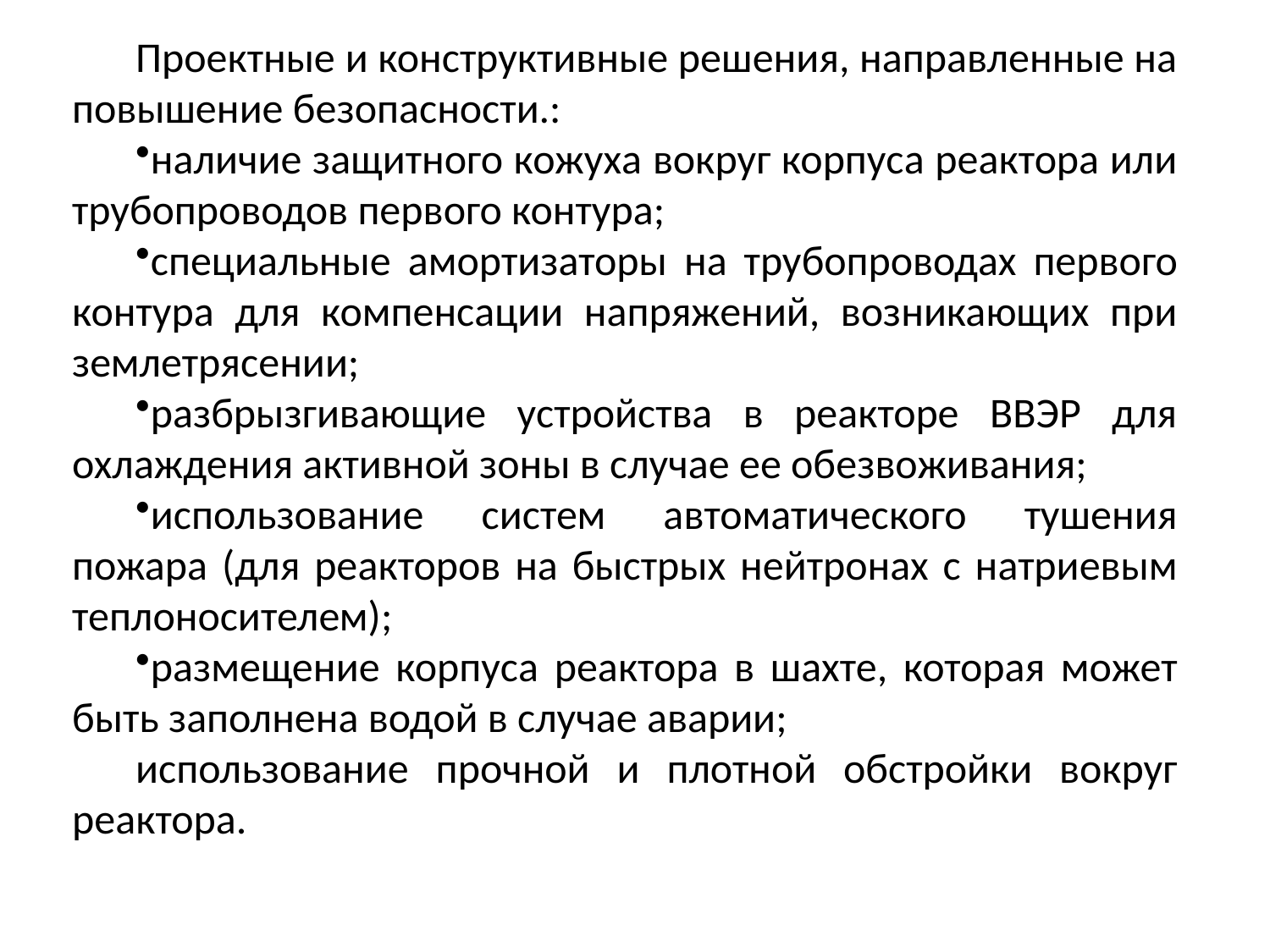

Проектные и конструктивные решения, направленные на повышение безопасности.:
наличие защитного кожуха вокруг корпуса реактора или трубопроводов первого контура;
специальные амортизаторы на трубопроводах первого контура для компенсации напряжений, возникающих при землетрясении;
разбрызгивающие устройства в реакторе ВВЭР для охлаждения активной зоны в случае ее обезвоживания;
использование систем автоматического тушения пожара (для реакторов на быстрых нейтронах с натриевым теплоносителем);
размещение корпуса реактора в шахте, которая может быть заполнена водой в случае аварии;
использование прочной и плотной обстройки вокруг реактора.